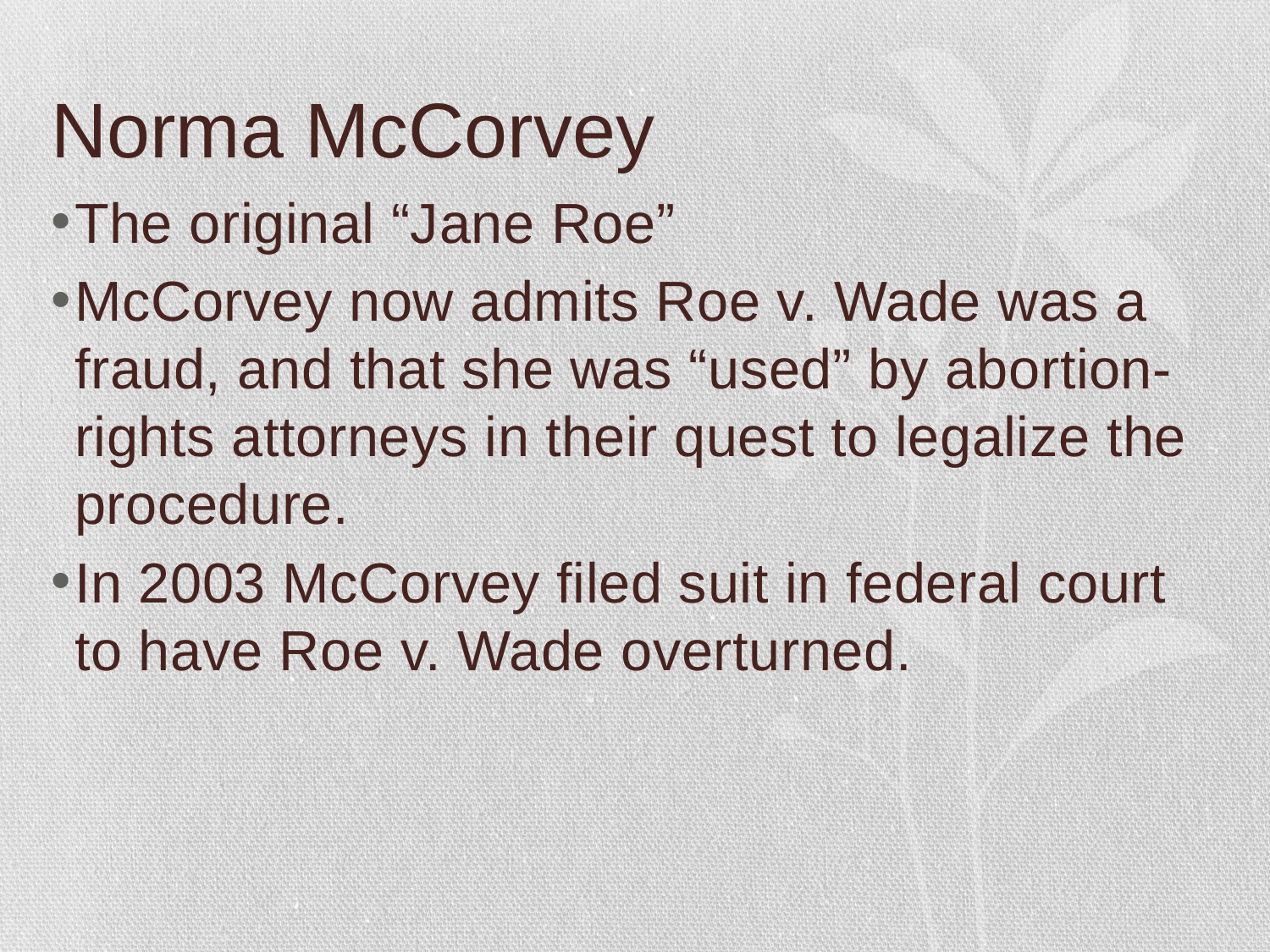

# Norma McCorvey
The original “Jane Roe”
McCorvey now admits Roe v. Wade was a fraud, and that she was “used” by abortion-rights attorneys in their quest to legalize the procedure.
In 2003 McCorvey filed suit in federal court to have Roe v. Wade overturned.